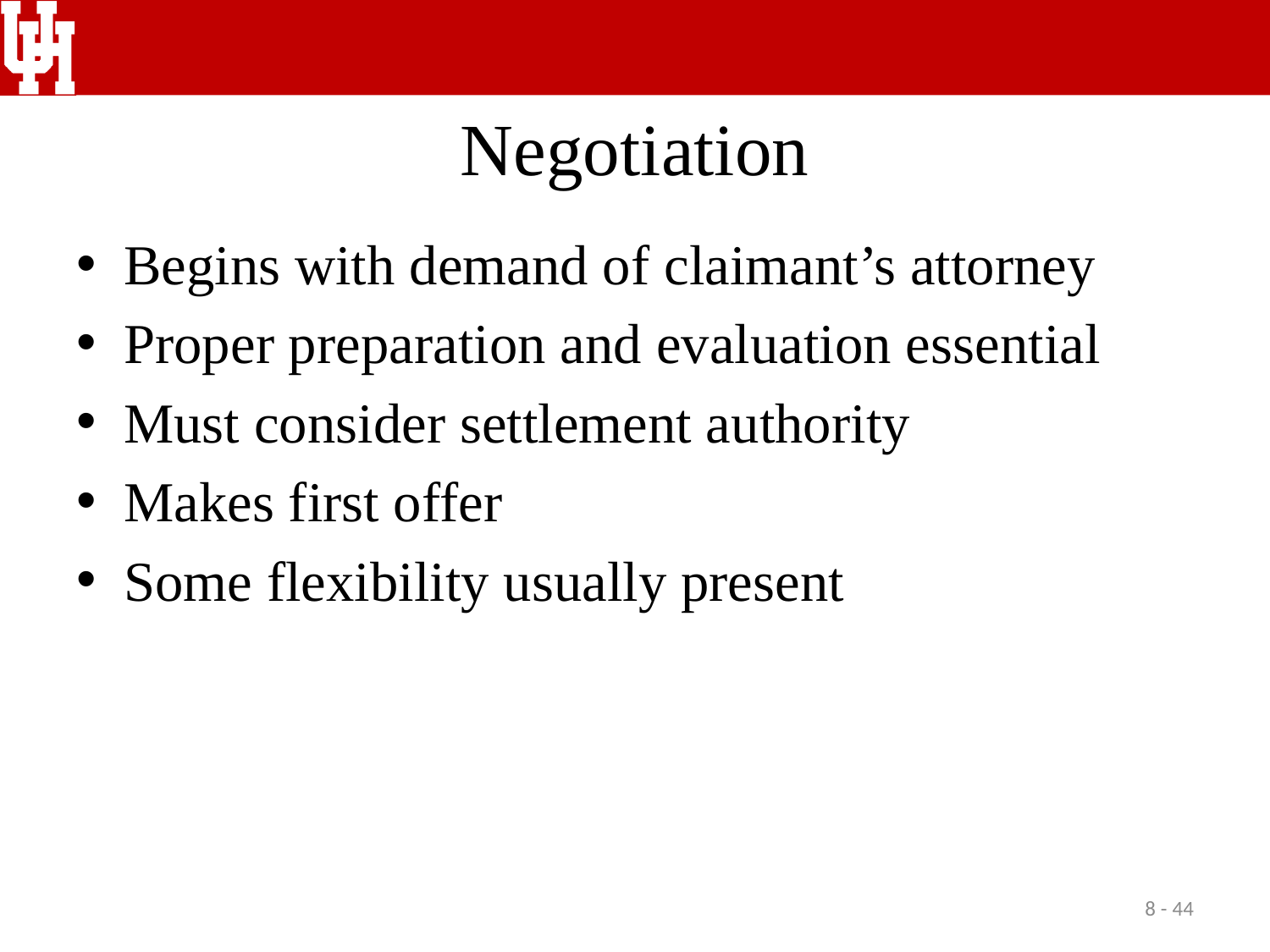

# Negotiation
Begins with demand of claimant’s attorney
Proper preparation and evaluation essential
Must consider settlement authority
Makes first offer
Some flexibility usually present

8 - 44